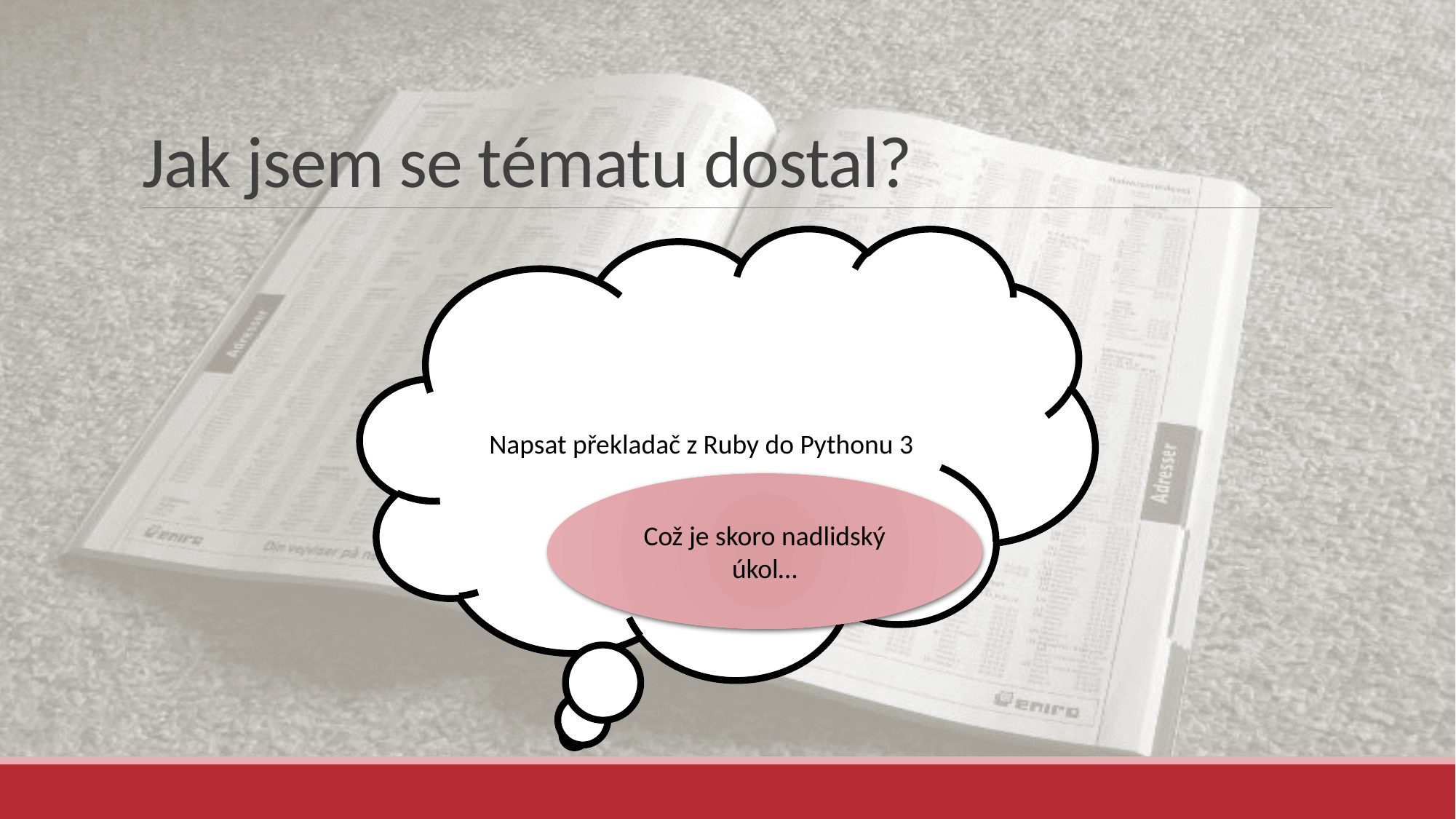

# Jak jsem se tématu dostal?
Napsat překladač z Ruby do Pythonu 3
Což je skoro nadlidský úkol…